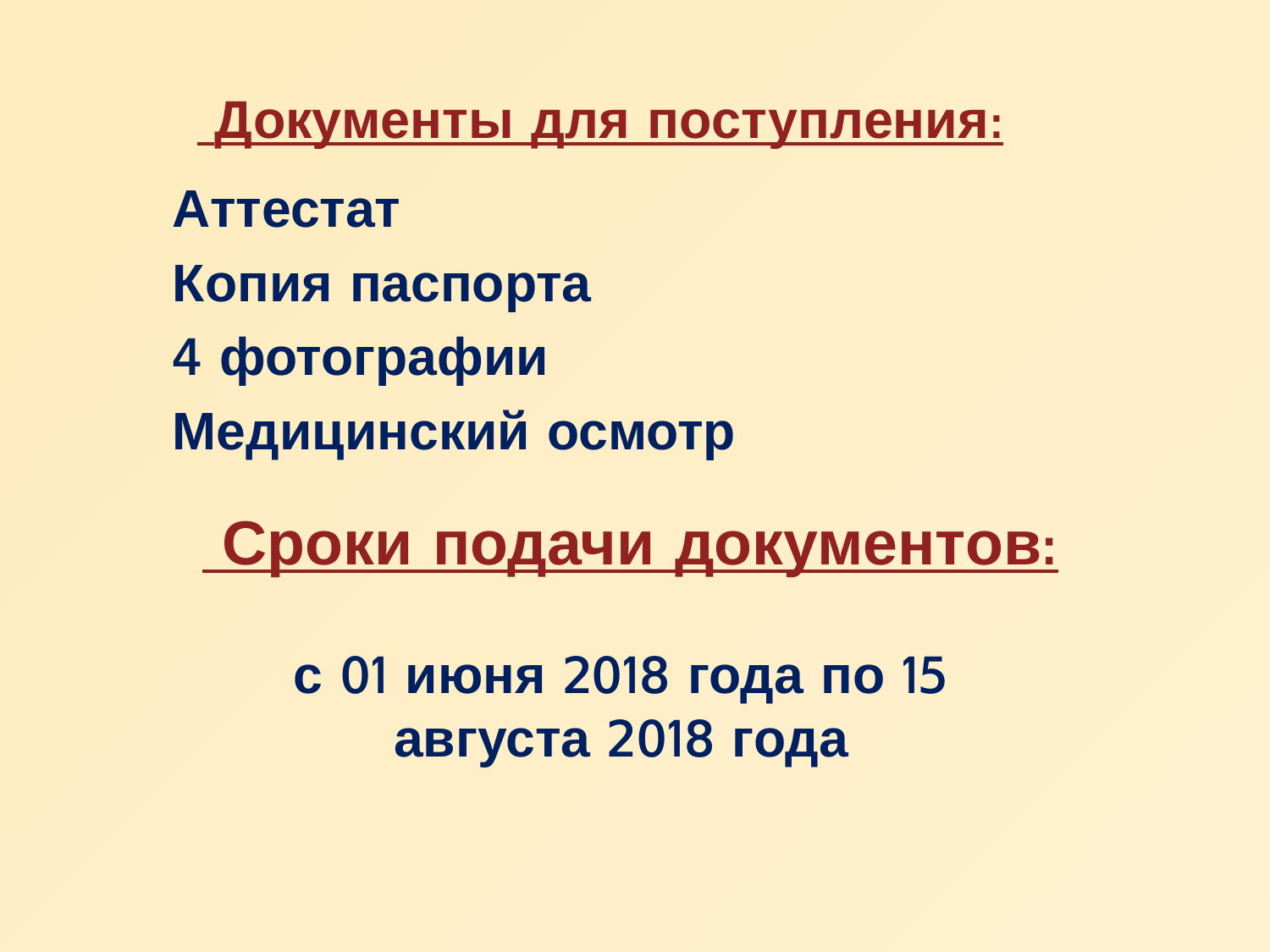

# Документы для поступления:
Аттестат
Копия паспорта
4 фотографии
Медицинский осмотр

 Сроки подачи документов:
с 01 июня 2018 года по 15 августа 2018 года